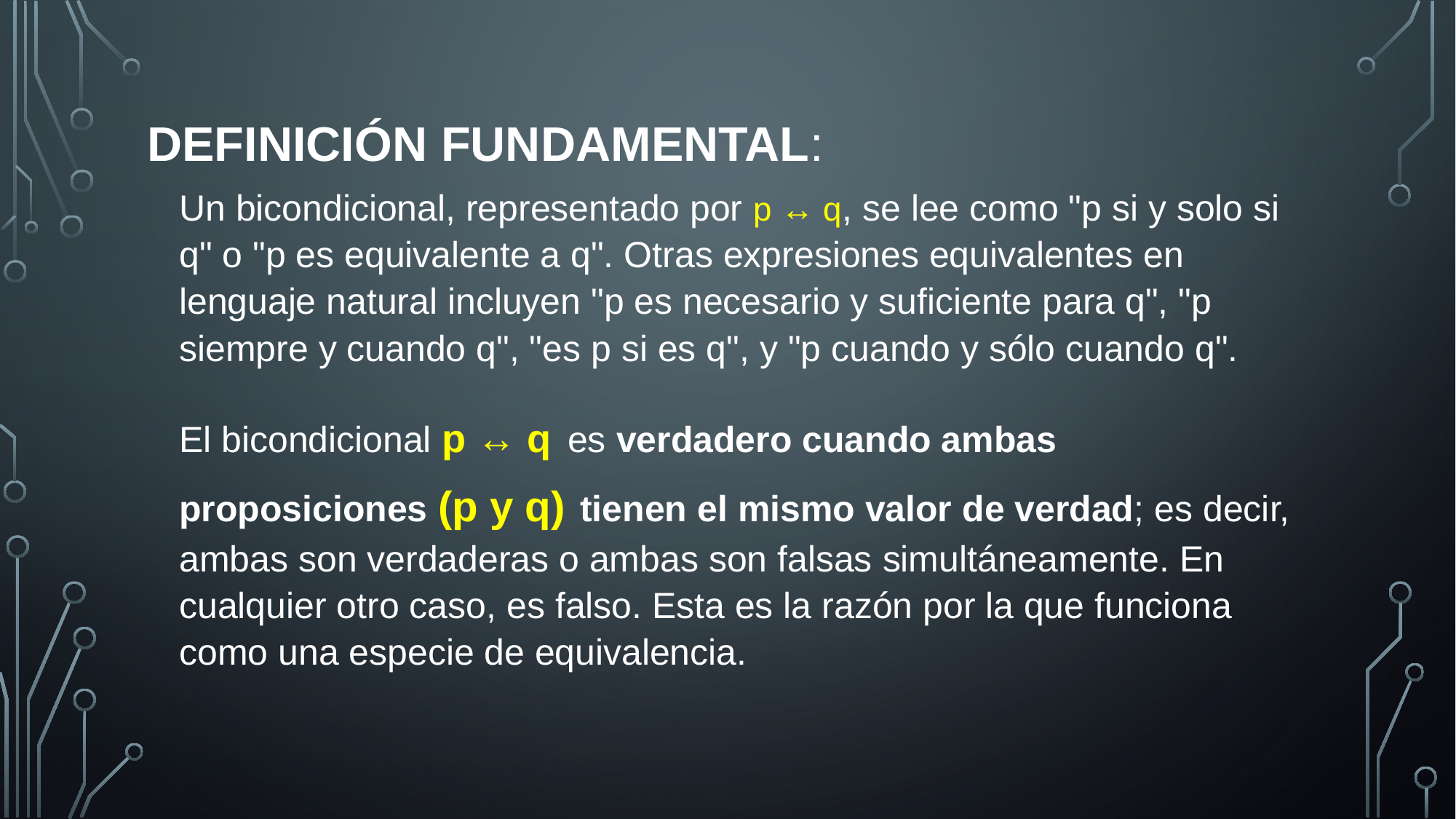

# Definición Fundamental:
Un bicondicional, representado por p ↔ q, se lee como "p si y solo si q" o "p es equivalente a q". Otras expresiones equivalentes en lenguaje natural incluyen "p es necesario y suficiente para q", "p siempre y cuando q", "es p si es q", y "p cuando y sólo cuando q".
El bicondicional p ↔ q es verdadero cuando ambas proposiciones (p y q) tienen el mismo valor de verdad; es decir, ambas son verdaderas o ambas son falsas simultáneamente. En cualquier otro caso, es falso. Esta es la razón por la que funciona como una especie de equivalencia.